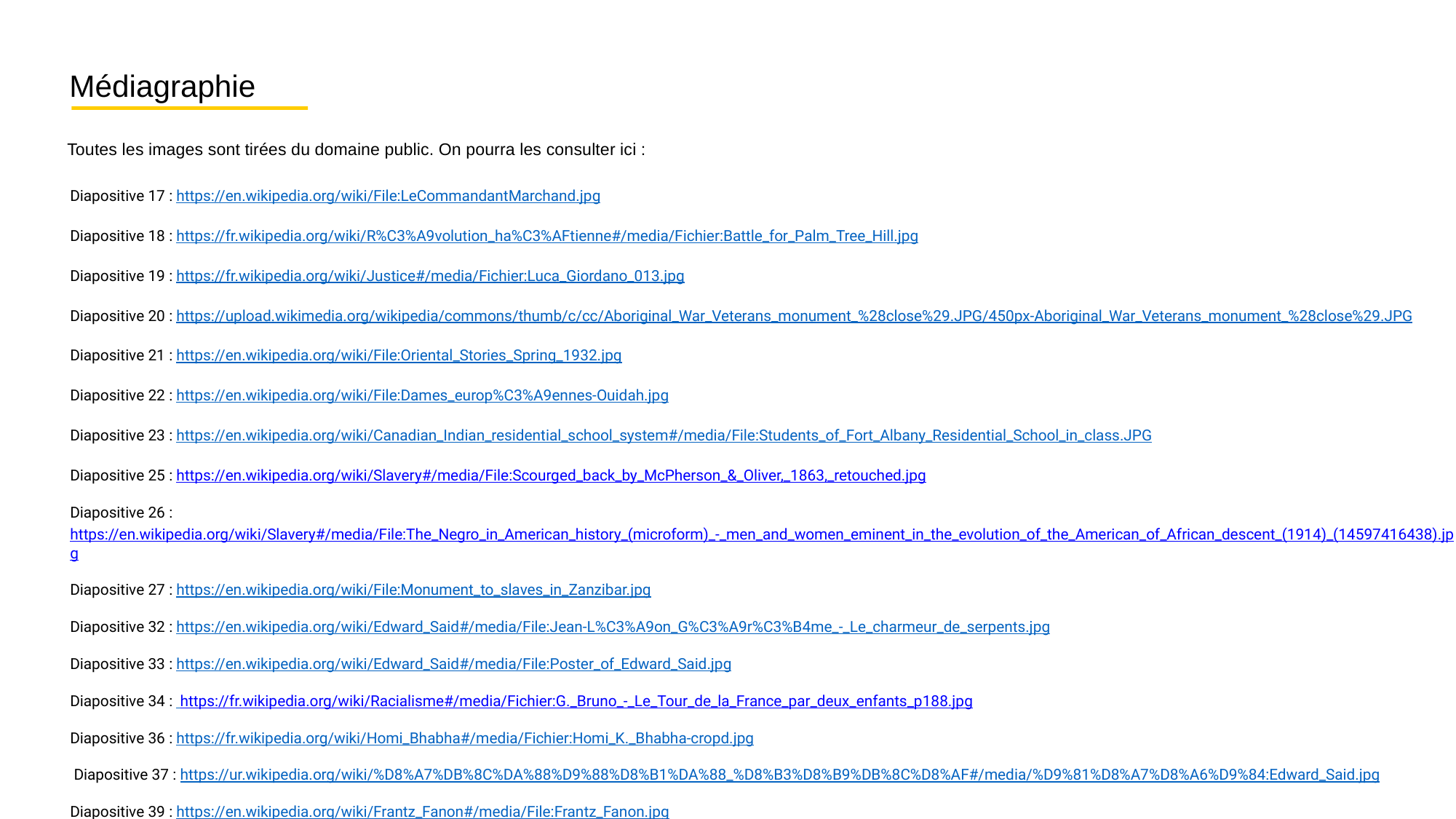

# Médiagraphie

Toutes les images sont tirées du domaine public. On pourra les consulter ici :
Diapositive 17 : https://en.wikipedia.org/wiki/File:LeCommandantMarchand.jpg
Diapositive 18 : https://fr.wikipedia.org/wiki/R%C3%A9volution_ha%C3%AFtienne#/media/Fichier:Battle_for_Palm_Tree_Hill.jpg
Diapositive 19 : https://fr.wikipedia.org/wiki/Justice#/media/Fichier:Luca_Giordano_013.jpg
Diapositive 20 : https://upload.wikimedia.org/wikipedia/commons/thumb/c/cc/Aboriginal_War_Veterans_monument_%28close%29.JPG/450px-Aboriginal_War_Veterans_monument_%28close%29.JPG
Diapositive 21 : https://en.wikipedia.org/wiki/File:Oriental_Stories_Spring_1932.jpg
Diapositive 22 : https://en.wikipedia.org/wiki/File:Dames_europ%C3%A9ennes-Ouidah.jpg
Diapositive 23 : https://en.wikipedia.org/wiki/Canadian_Indian_residential_school_system#/media/File:Students_of_Fort_Albany_Residential_School_in_class.JPG
Diapositive 25 : https://en.wikipedia.org/wiki/Slavery#/media/File:Scourged_back_by_McPherson_&_Oliver,_1863,_retouched.jpg
Diapositive 26 : https://en.wikipedia.org/wiki/Slavery#/media/File:The_Negro_in_American_history_(microform)_-_men_and_women_eminent_in_the_evolution_of_the_American_of_African_descent_(1914)_(14597416438).jpg
Diapositive 27 : https://en.wikipedia.org/wiki/File:Monument_to_slaves_in_Zanzibar.jpg
Diapositive 32 : https://en.wikipedia.org/wiki/Edward_Said#/media/File:Jean-L%C3%A9on_G%C3%A9r%C3%B4me_-_Le_charmeur_de_serpents.jpg
Diapositive 33 : https://en.wikipedia.org/wiki/Edward_Said#/media/File:Poster_of_Edward_Said.jpg
Diapositive 34 :  https://fr.wikipedia.org/wiki/Racialisme#/media/Fichier:G._Bruno_-_Le_Tour_de_la_France_par_deux_enfants_p188.jpg
Diapositive 36 : https://fr.wikipedia.org/wiki/Homi_Bhabha#/media/Fichier:Homi_K._Bhabha-cropd.jpg
 Diapositive 37 : https://ur.wikipedia.org/wiki/%D8%A7%DB%8C%DA%88%D9%88%D8%B1%DA%88_%D8%B3%D8%B9%DB%8C%D8%AF#/media/%D9%81%D8%A7%D8%A6%D9%84:Edward_Said.jpg
Diapositive 39 : https://en.wikipedia.org/wiki/Frantz_Fanon#/media/File:Frantz_Fanon.jpg